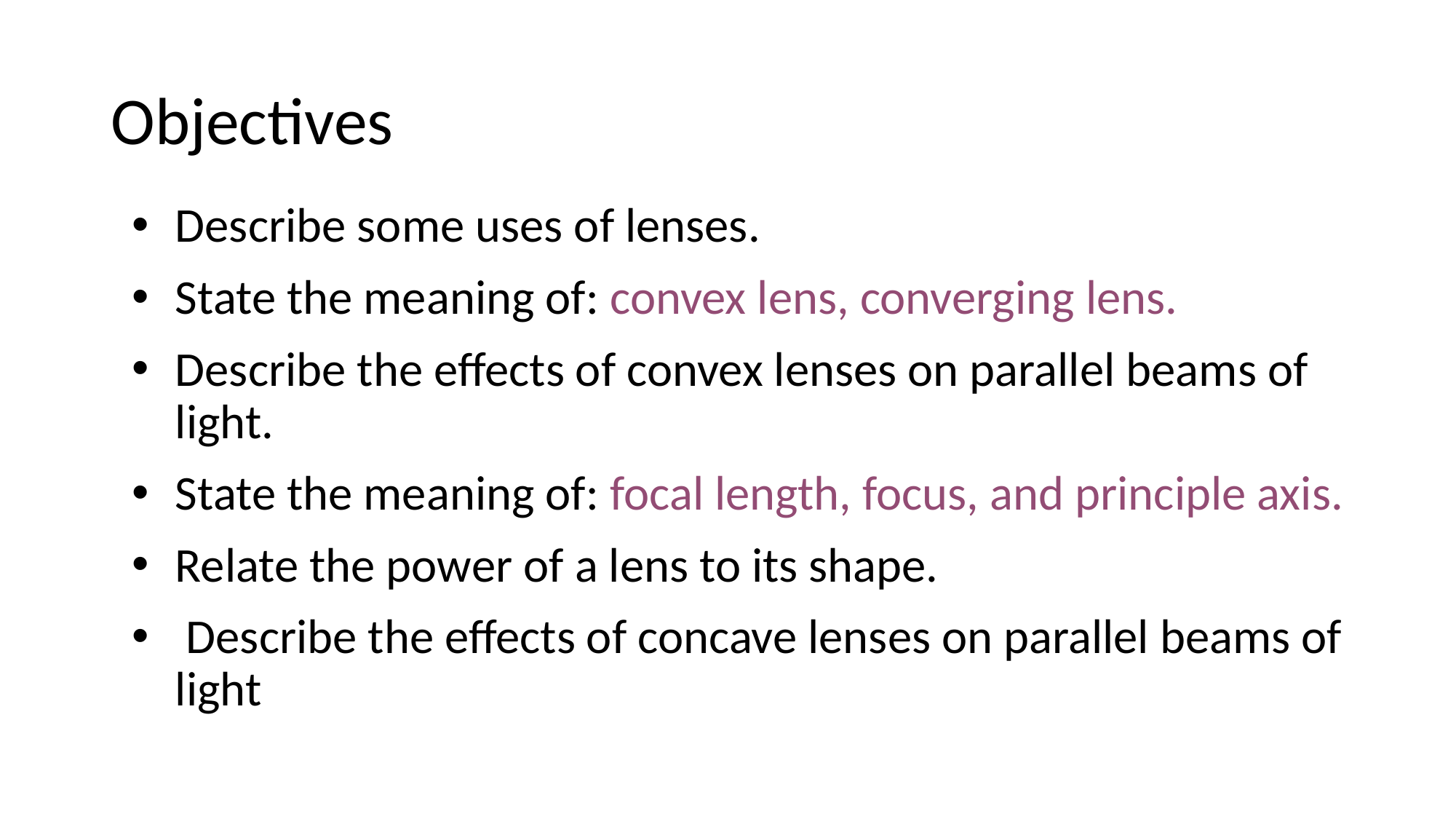

# Objectives
Describe some uses of lenses.
State the meaning of: convex lens, converging lens.
Describe the effects of convex lenses on parallel beams of light.
State the meaning of: focal length, focus, and principle axis.
Relate the power of a lens to its shape.
 Describe the effects of concave lenses on parallel beams of light